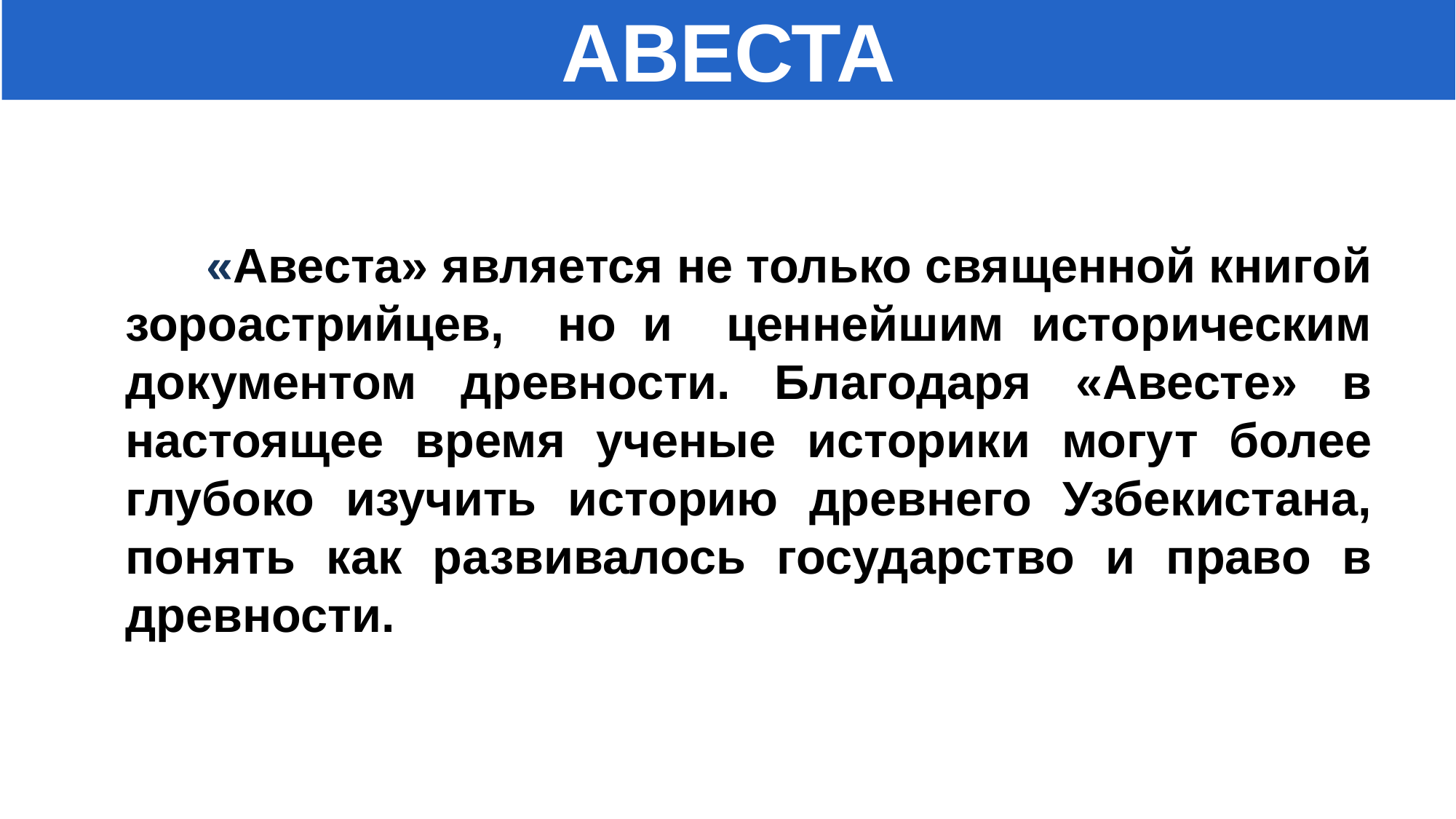

АВЕСТА
         «Авеста» является не только священной книгой зороастрийцев,  но и  ценнейшим историческим документом древности. Благодаря «Авесте» в настоящее время ученые историки могут более глубоко изучить историю древнего Узбекистана, понять как развивалось государство и право в древности.